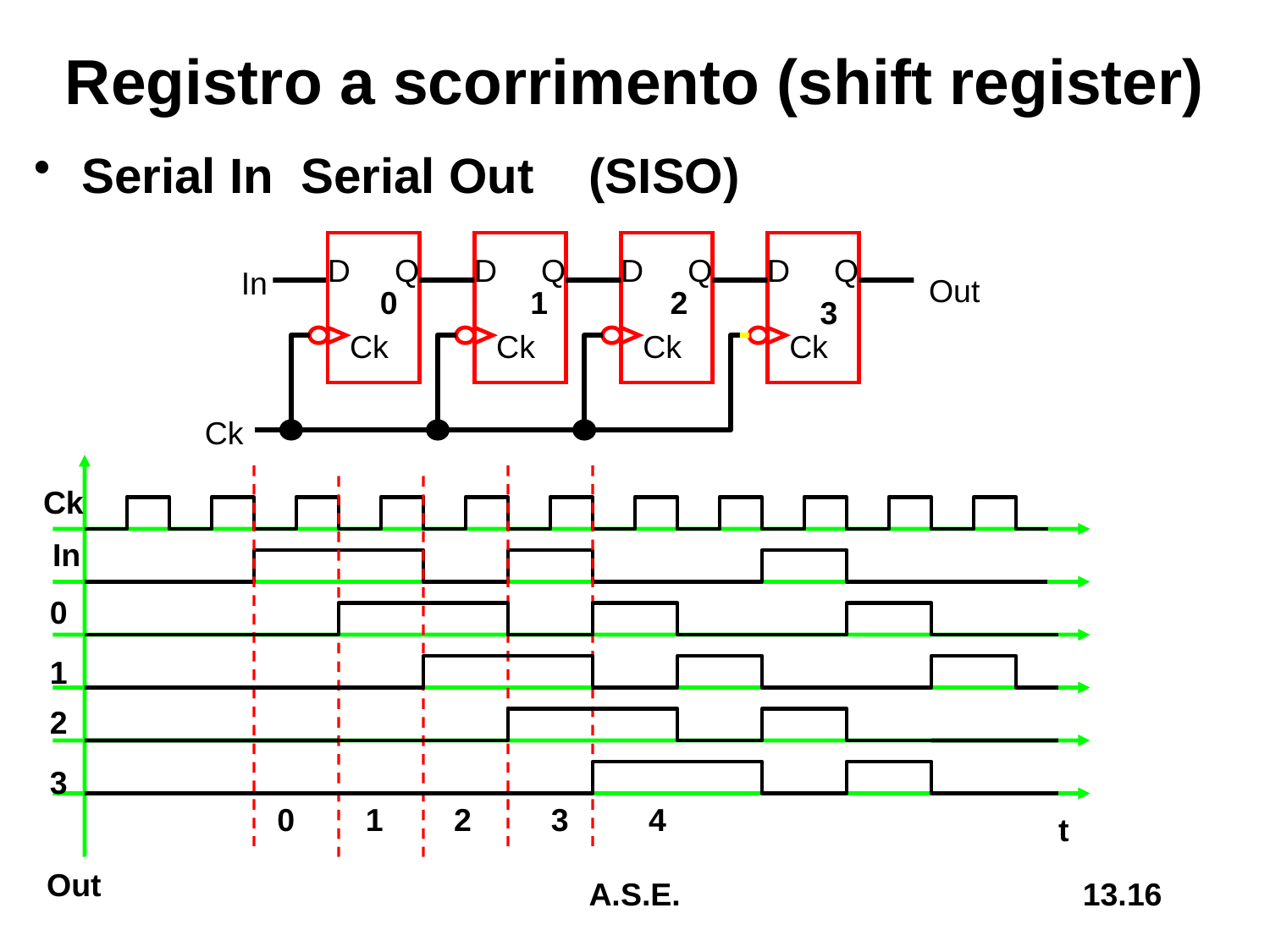

# Registro a scorrimento (shift register)
Serial In  Serial Out    (SISO)

D     Q

 Ck

D     Q

 Ck

D     Q

 Ck

D     Q

 Ck

In
Out
0
1
2

3

Ck

Ck

In

0

1

2

3

0        1        2         3         4

 t
Out
A.S.E.
13.16